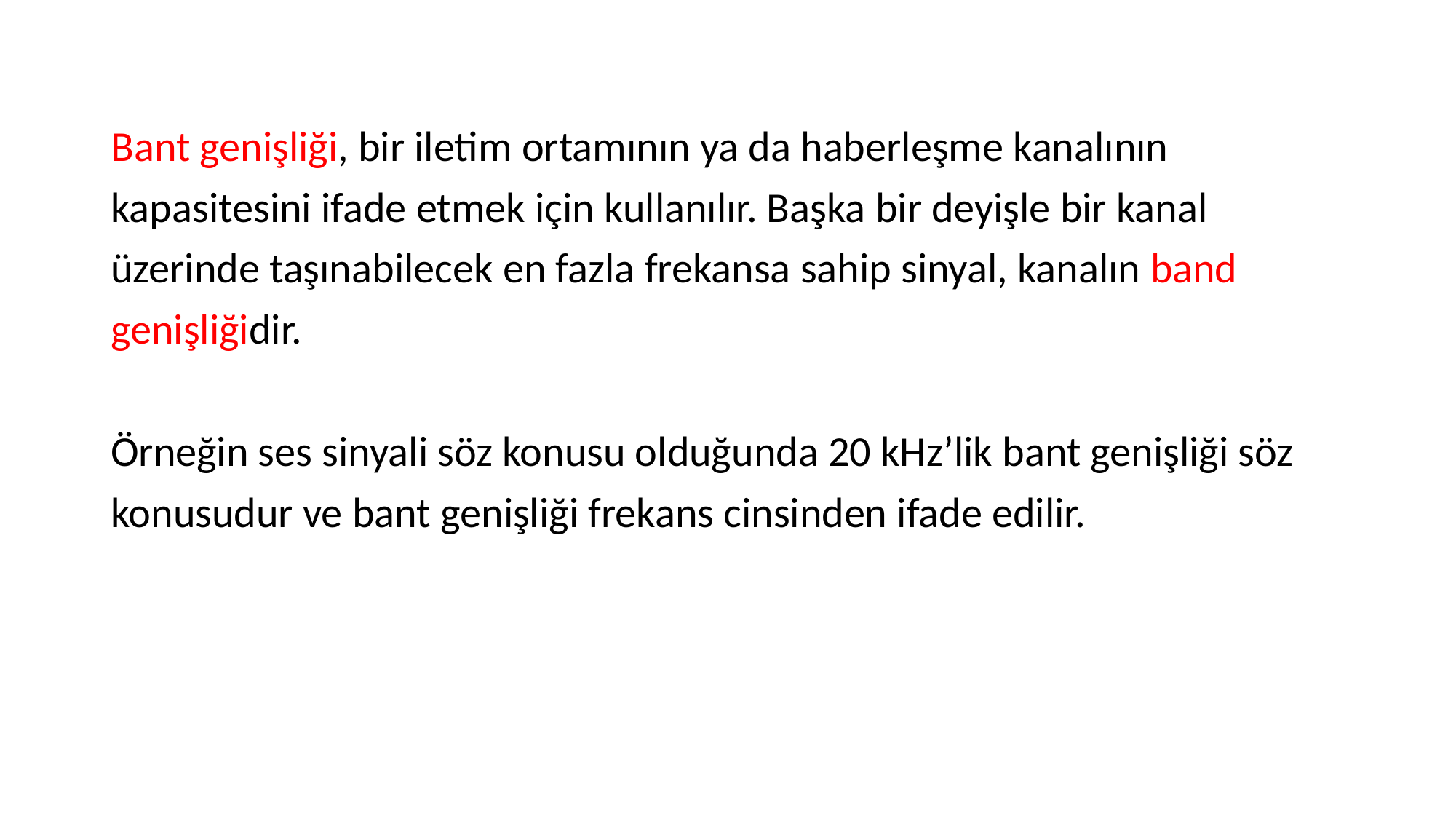

Bant genişliği, bir iletim ortamının ya da haberleşme kanalının
kapasitesini ifade etmek için kullanılır. Başka bir deyişle bir kanal
üzerinde taşınabilecek en fazla frekansa sahip sinyal, kanalın band
genişliğidir.

Örneğin ses sinyali söz konusu olduğunda 20 kHz’lik bant genişliği söz
konusudur ve bant genişliği frekans cinsinden ifade edilir.